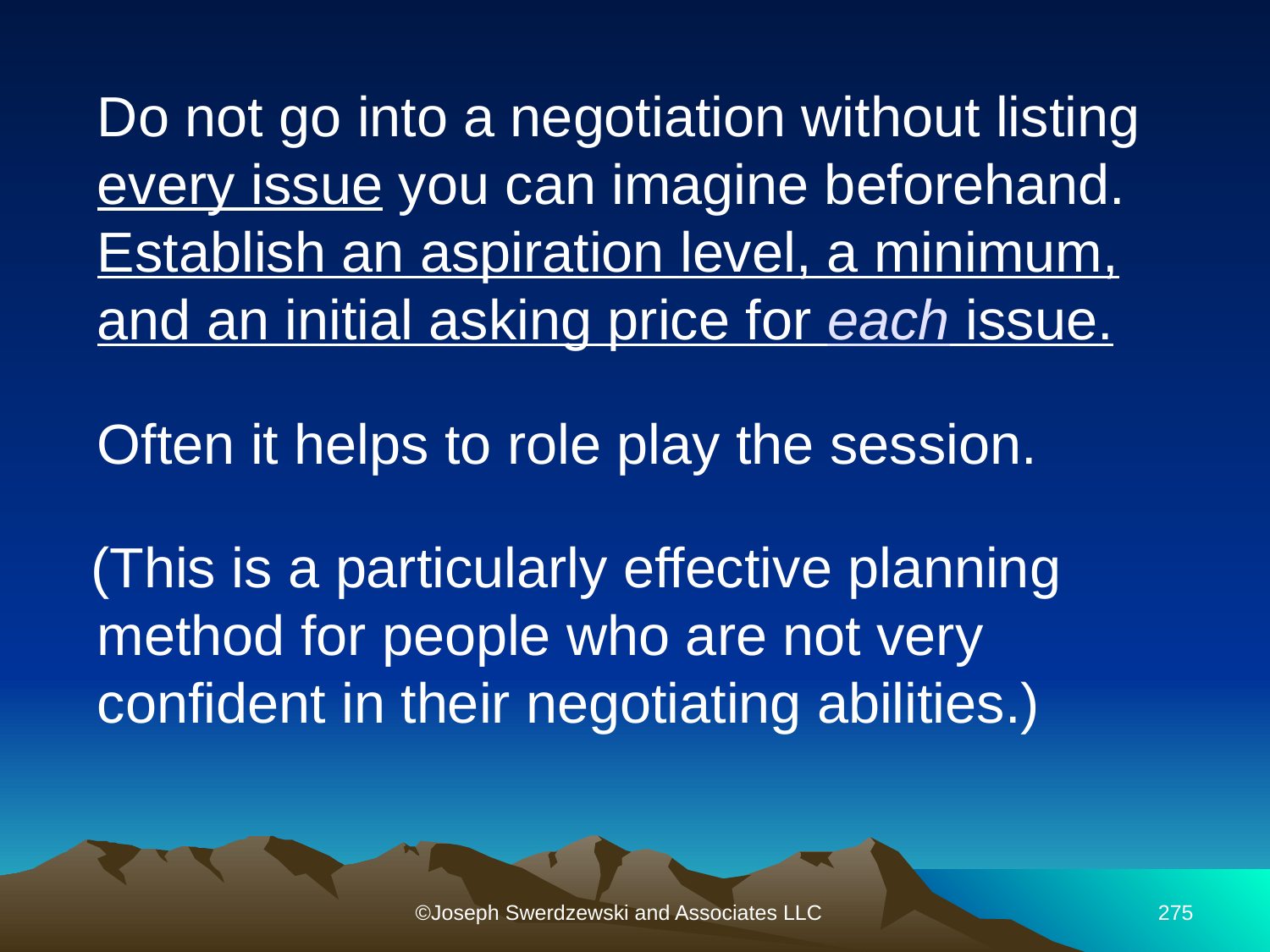

Do not go into a negotiation without listing every issue you can imagine beforehand.  Establish an aspiration level, a minimum, and an initial asking price for each issue.
	Often it helps to role play the session.
     (This is a particularly effective planning method for people who are not very confident in their negotiating abilities.)

©Joseph Swerdzewski and Associates LLC
275